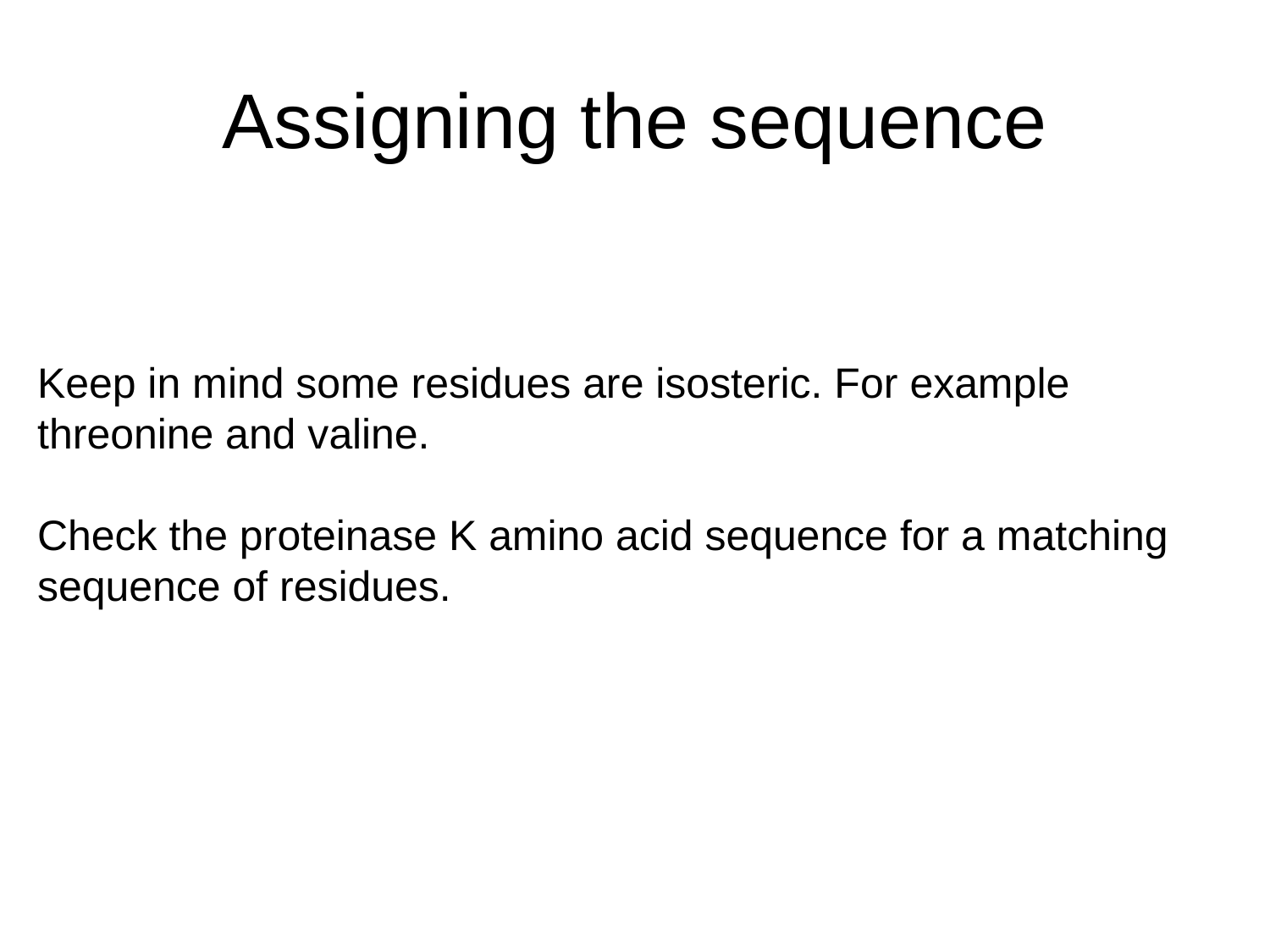

# Assigning the sequence

Keep in mind some residues are isosteric. For example threonine and valine.

Check the proteinase K amino acid sequence for a matching sequence of residues.